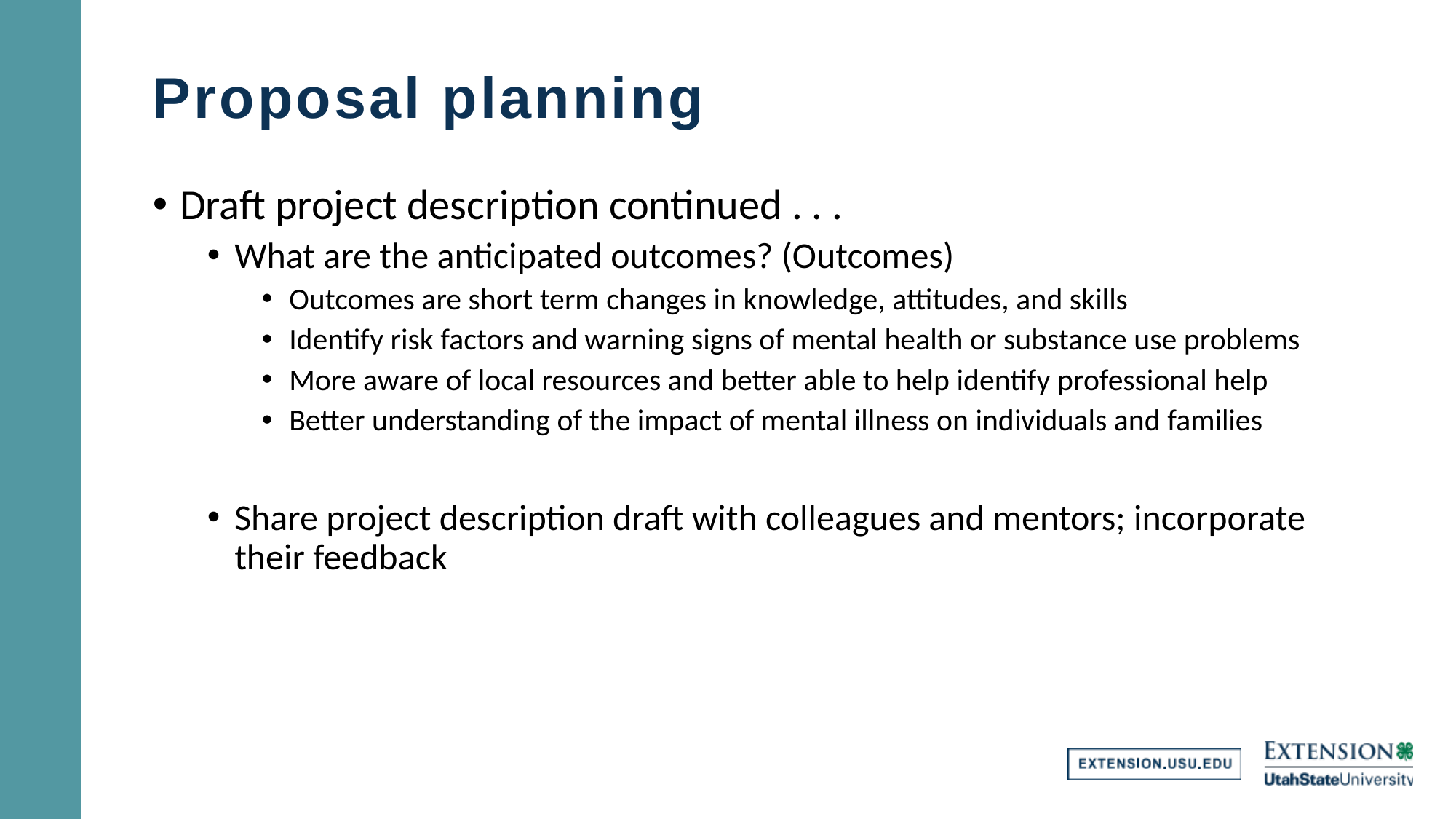

# Proposal planning
Draft project description continued . . .
What are the anticipated outcomes? (Outcomes)
Outcomes are short term changes in knowledge, attitudes, and skills
Identify risk factors and warning signs of mental health or substance use problems
More aware of local resources and better able to help identify professional help
Better understanding of the impact of mental illness on individuals and families

Share project description draft with colleagues and mentors; incorporate their feedback